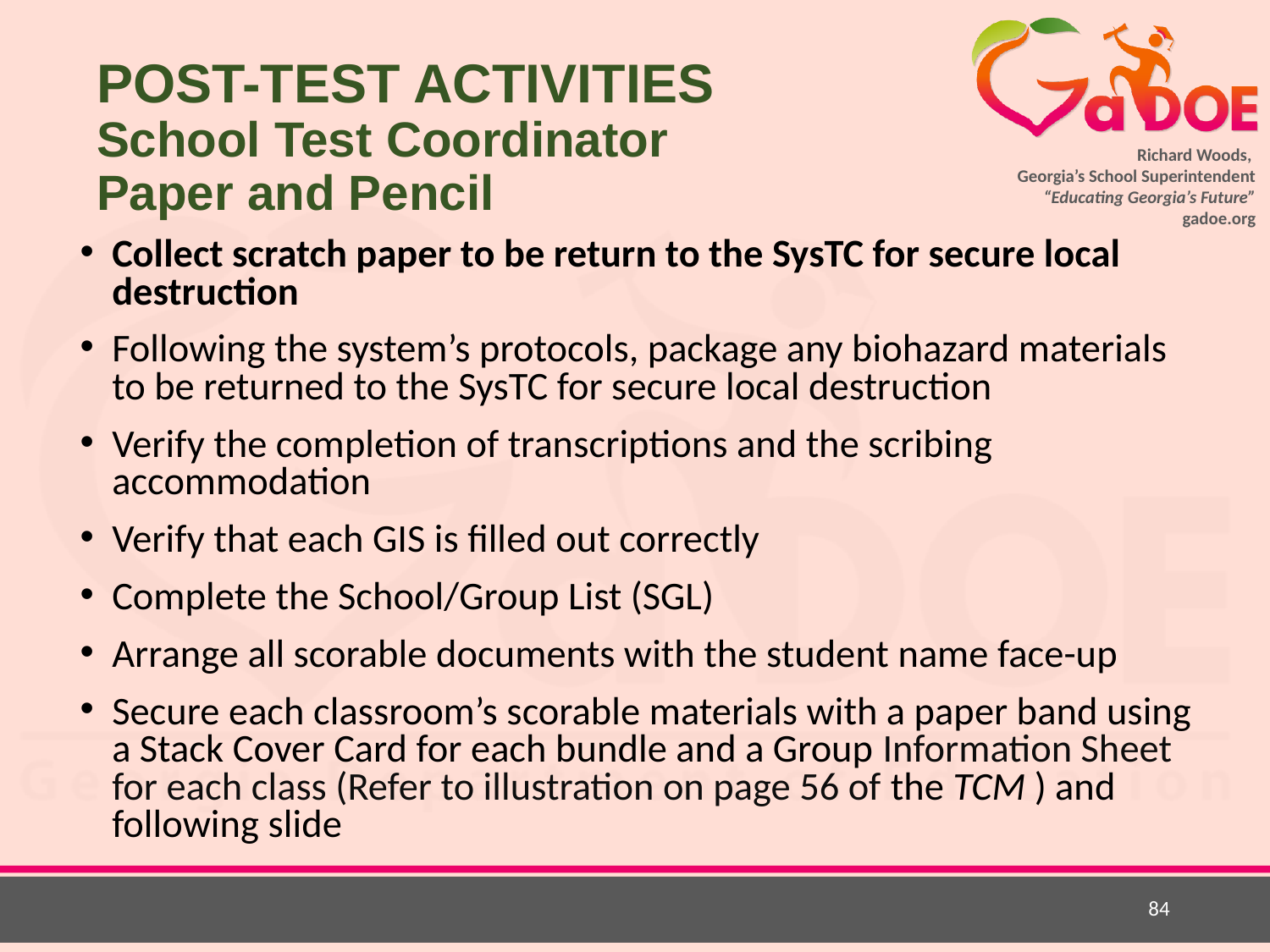

# POST-TEST ACTIVITIES School Test Coordinator Paper and Pencil
Collect scratch paper to be return to the SysTC for secure local destruction
Following the system’s protocols, package any biohazard materials to be returned to the SysTC for secure local destruction
Verify the completion of transcriptions and the scribing accommodation
Verify that each GIS is filled out correctly
Complete the School/Group List (SGL)
Arrange all scorable documents with the student name face-up
Secure each classroom’s scorable materials with a paper band using a Stack Cover Card for each bundle and a Group Information Sheet for each class (Refer to illustration on page 56 of the TCM ) and following slide
84